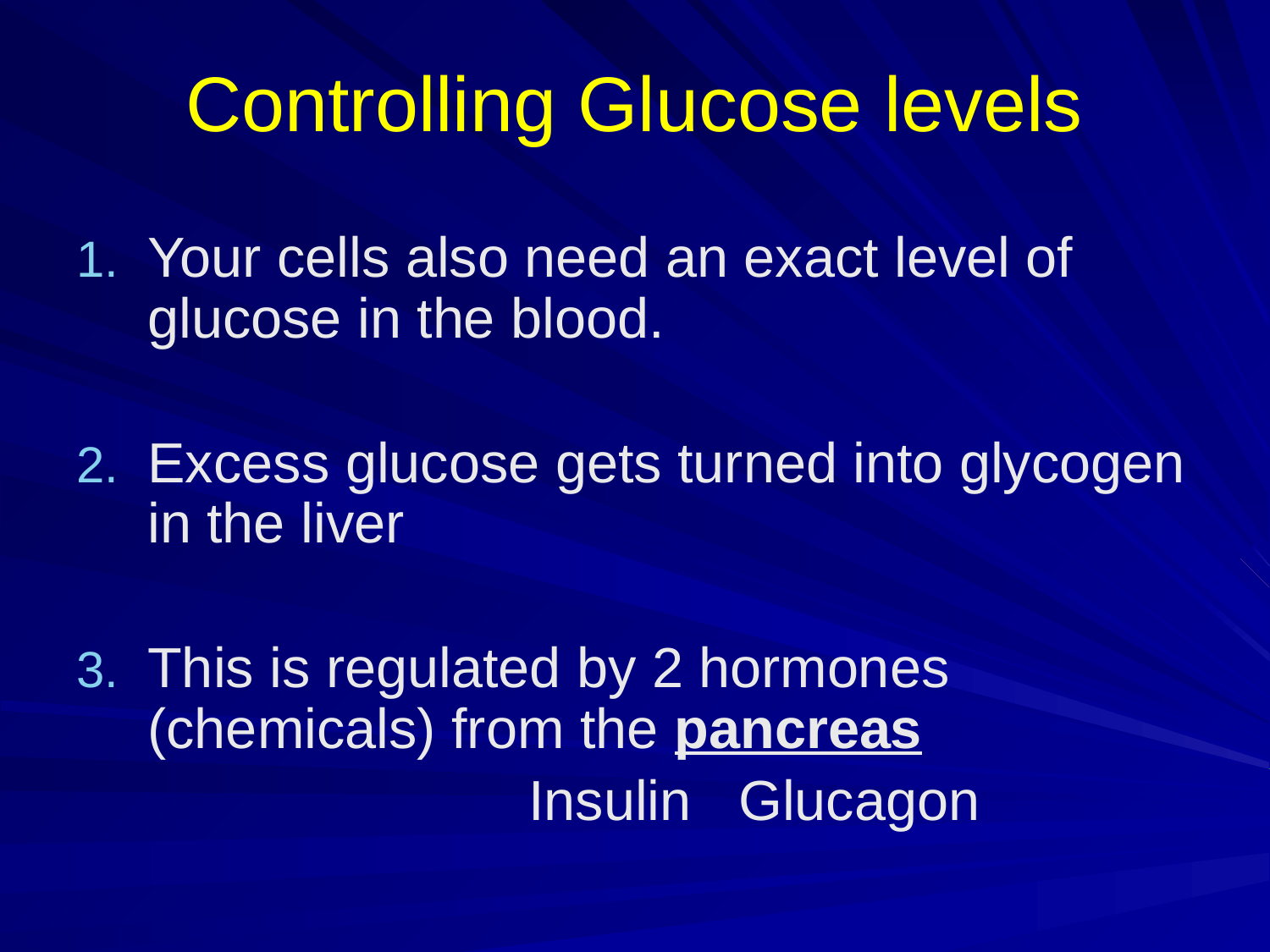

# Controlling Glucose levels
Your cells also need an exact level of glucose in the blood.

Excess glucose gets turned into glycogen in the liver

This is regulated by 2 hormones (chemicals) from the pancreas
				Insulin   Glucagon